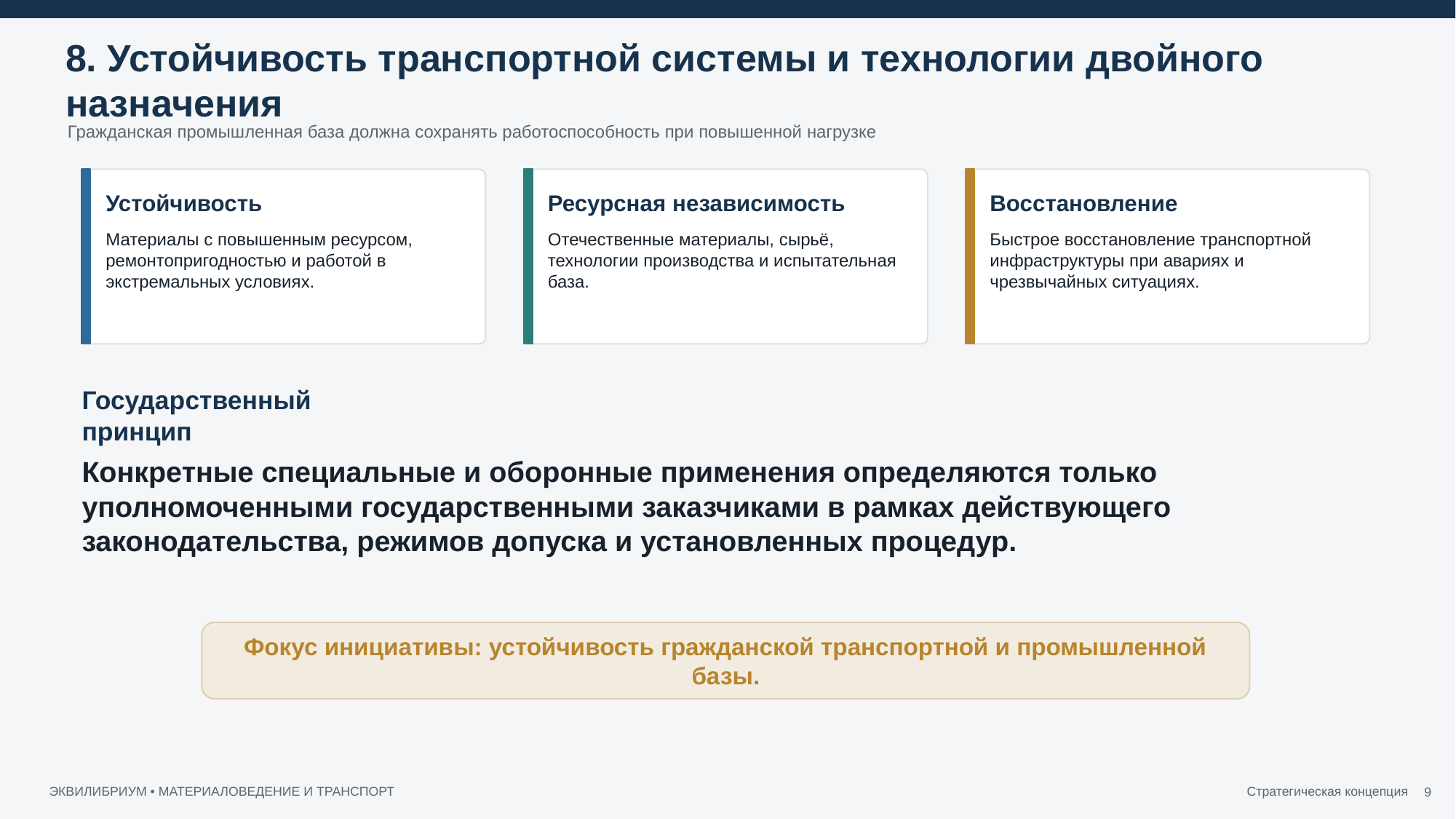

8. Устойчивость транспортной системы и технологии двойного назначения
Гражданская промышленная база должна сохранять работоспособность при повышенной нагрузке

Устойчивость
Ресурсная независимость
Восстановление
Материалы с повышенным ресурсом, ремонтопригодностью и работой в экстремальных условиях.
Отечественные материалы, сырьё, технологии производства и испытательная база.
Быстрое восстановление транспортной инфраструктуры при авариях и чрезвычайных ситуациях.
Государственный принцип
Конкретные специальные и оборонные применения определяются только уполномоченными государственными заказчиками в рамках действующего законодательства, режимов допуска и установленных процедур.

Фокус инициативы: устойчивость гражданской транспортной и промышленной базы.
9